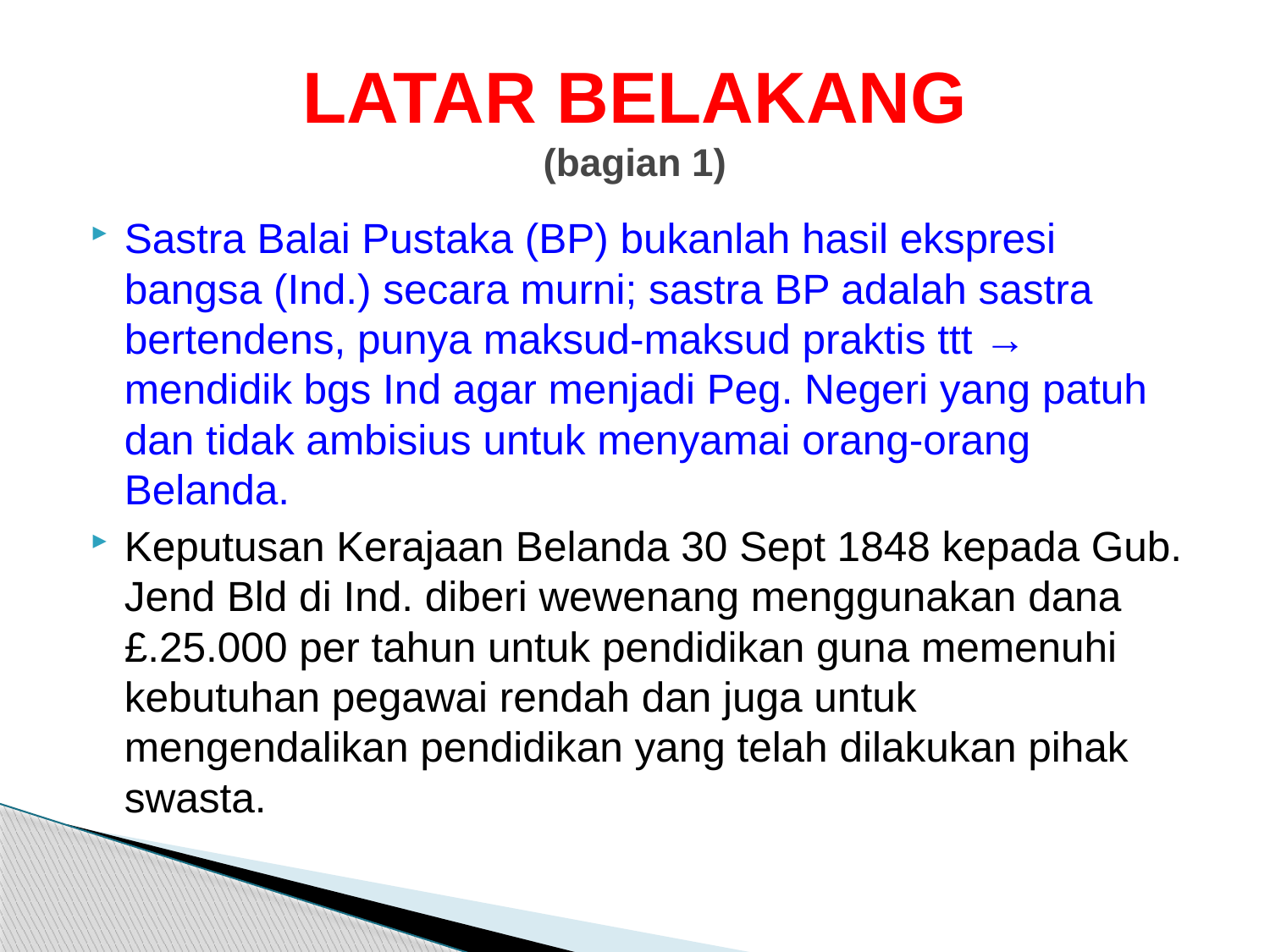

# LATAR BELAKANG (bagian 1)
Sastra Balai Pustaka (BP) bukanlah hasil ekspresi bangsa (Ind.) secara murni; sastra BP adalah sastra bertendens, punya maksud-maksud praktis ttt → mendidik bgs Ind agar menjadi Peg. Negeri yang patuh dan tidak ambisius untuk menyamai orang-orang Belanda.
Keputusan Kerajaan Belanda 30 Sept 1848 kepada Gub. Jend Bld di Ind. diberi wewenang menggunakan dana £.25.000 per tahun untuk pendidikan guna memenuhi kebutuhan pegawai rendah dan juga untuk mengendalikan pendidikan yang telah dilakukan pihak swasta.